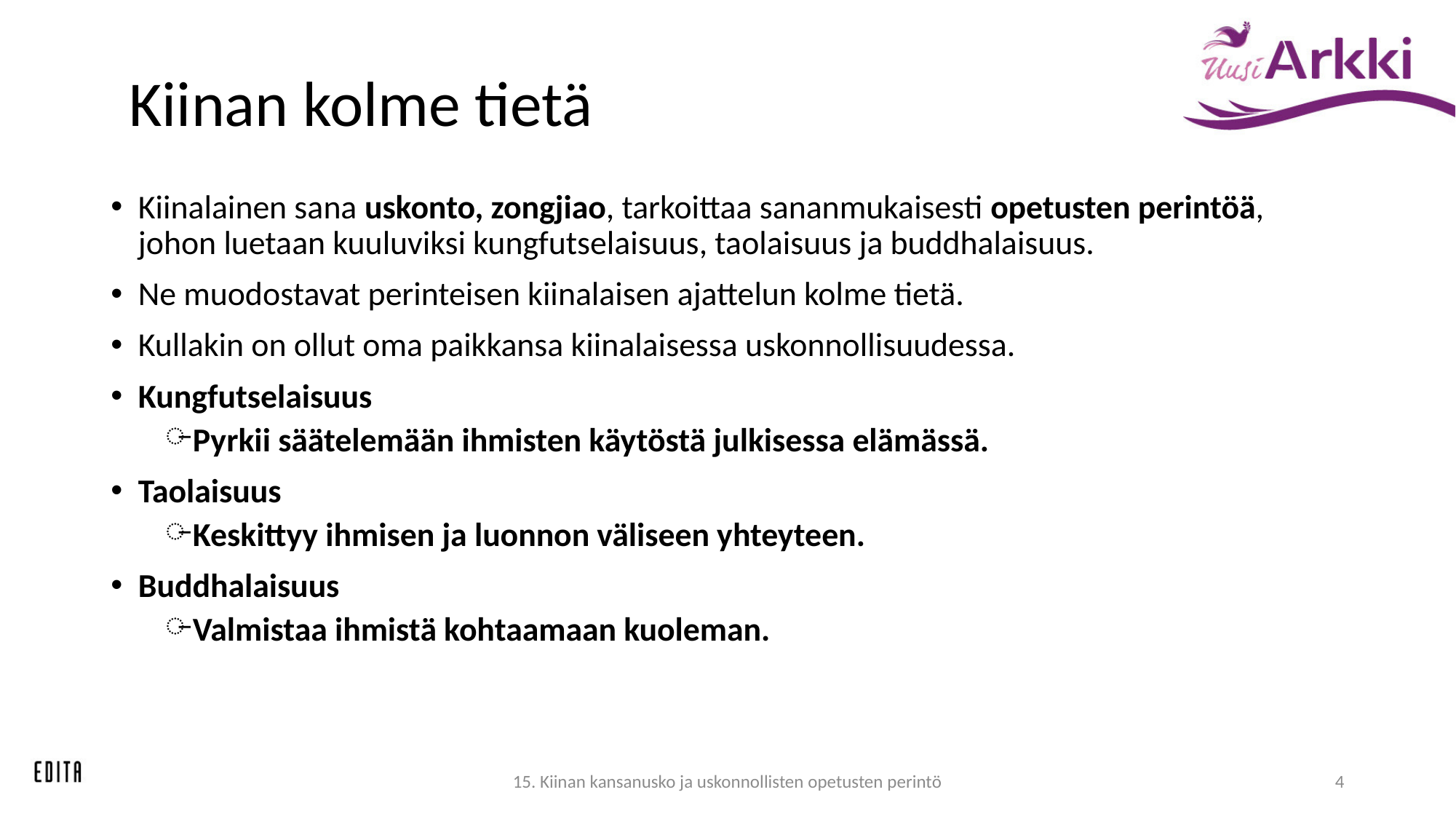

#
Kiinan kolme tietä
Kiinalainen sana uskonto, zongjiao, tarkoittaa sananmukaisesti opetusten perintöä, johon luetaan kuuluviksi kungfutselaisuus, taolaisuus ja buddhalaisuus.
Ne muodostavat perinteisen kiinalaisen ajattelun kolme tietä.
Kullakin on ollut oma paikkansa kiinalaisessa uskonnollisuudessa.
Kungfutselaisuus
Pyrkii säätelemään ihmisten käytöstä julkisessa elämässä.
Taolaisuus
Keskittyy ihmisen ja luonnon väliseen yhteyteen.
Buddhalaisuus
Valmistaa ihmistä kohtaamaan kuoleman.
15. Kiinan kansanusko ja uskonnollisten opetusten perintö
4